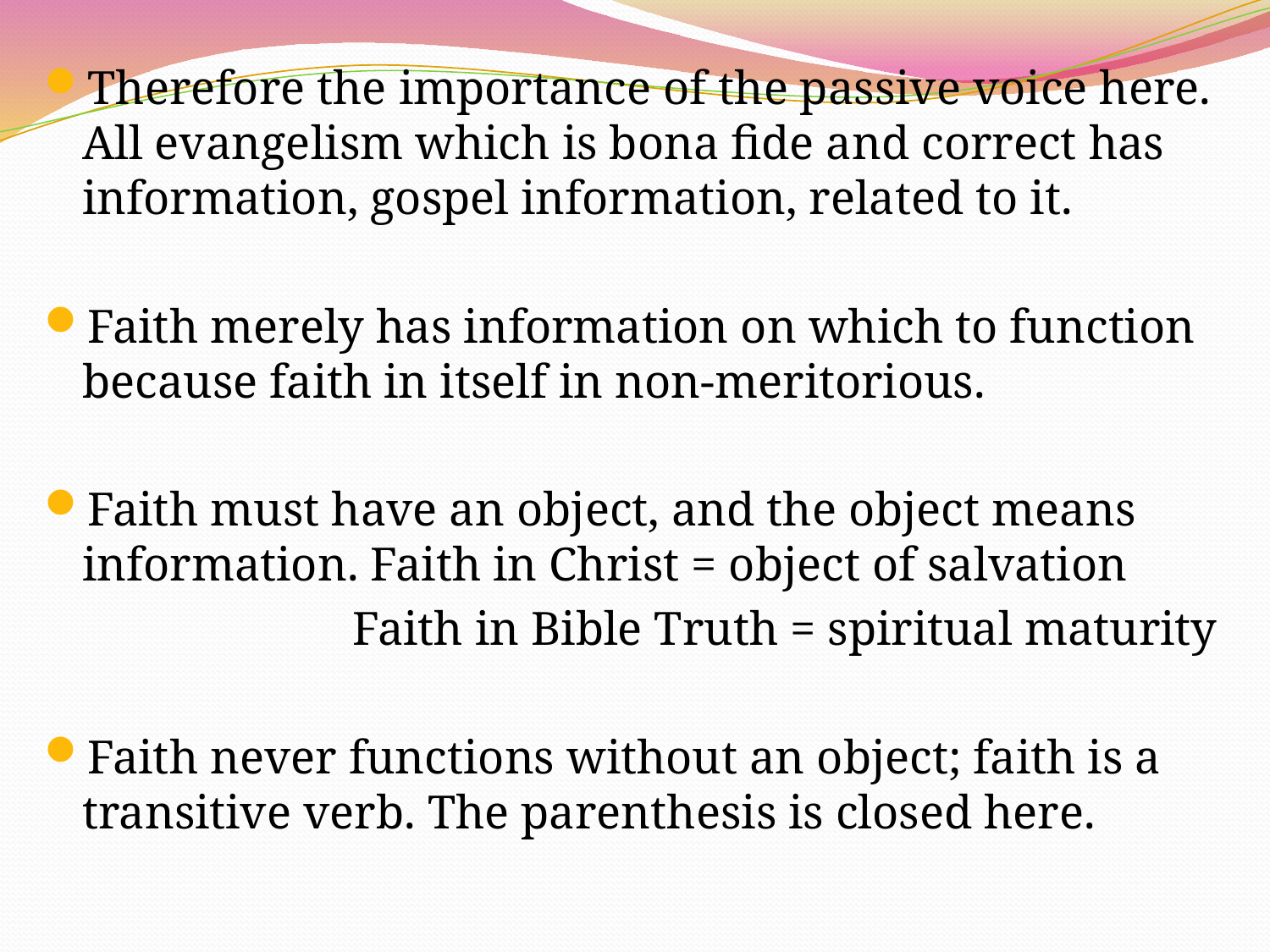

Therefore the importance of the passive voice here. All evangelism which is bona fide and correct has information, gospel information, related to it.

Faith merely has information on which to function because faith in itself in non-meritorious.

Faith must have an object, and the object means information. Faith in Christ = object of salvation
                          Faith in Bible Truth = spiritual maturity

Faith never functions without an object; faith is a transitive verb. The parenthesis is closed here.